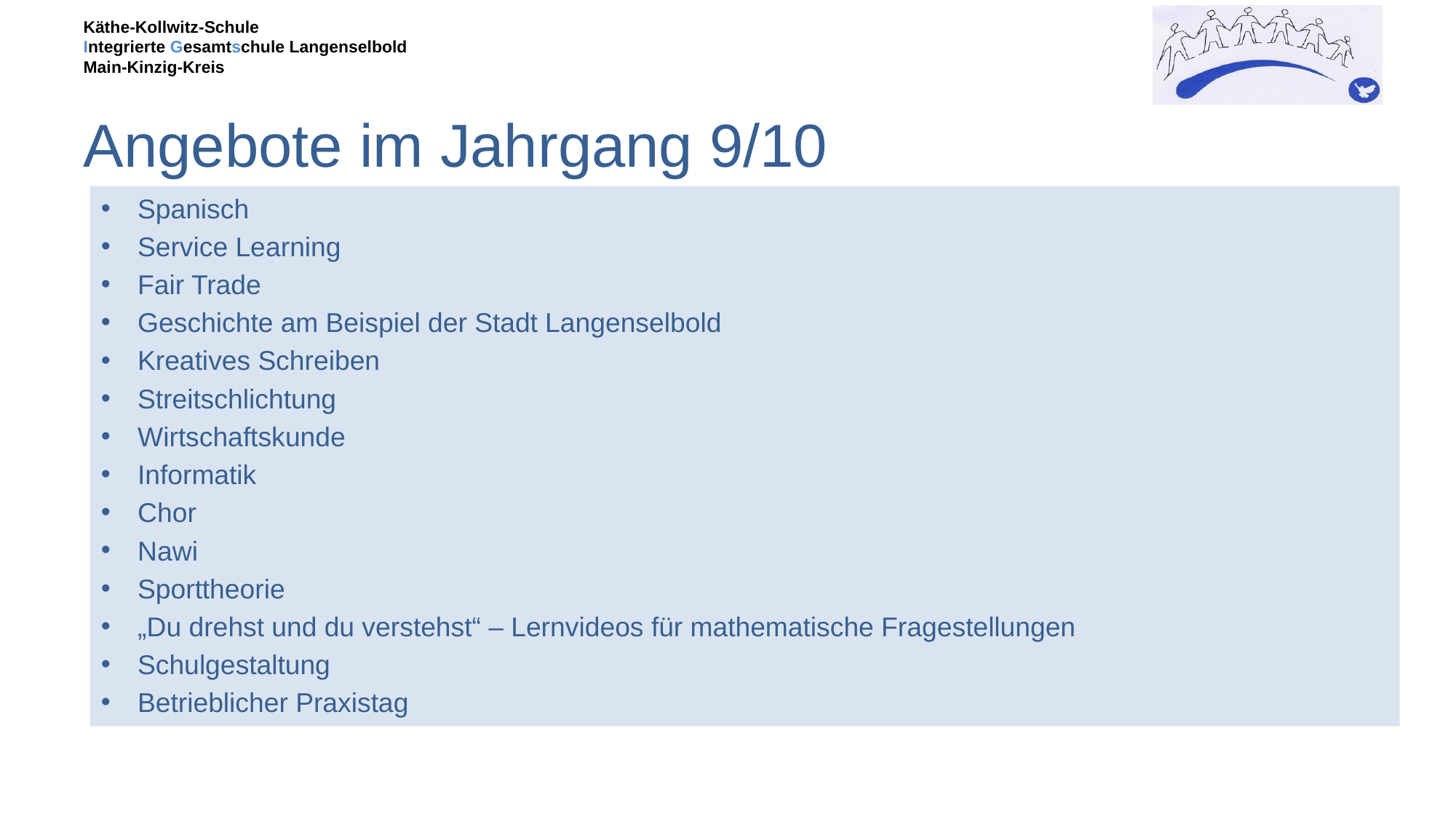

# Angebote im Jahrgang 9/10
Spanisch
Service Learning
Fair Trade
Geschichte am Beispiel der Stadt Langenselbold
Kreatives Schreiben
Streitschlichtung
Wirtschaftskunde
Informatik
Chor
Nawi
Sporttheorie
„Du drehst und du verstehst“ – Lernvideos für mathematische Fragestellungen
Schulgestaltung
Betrieblicher Praxistag